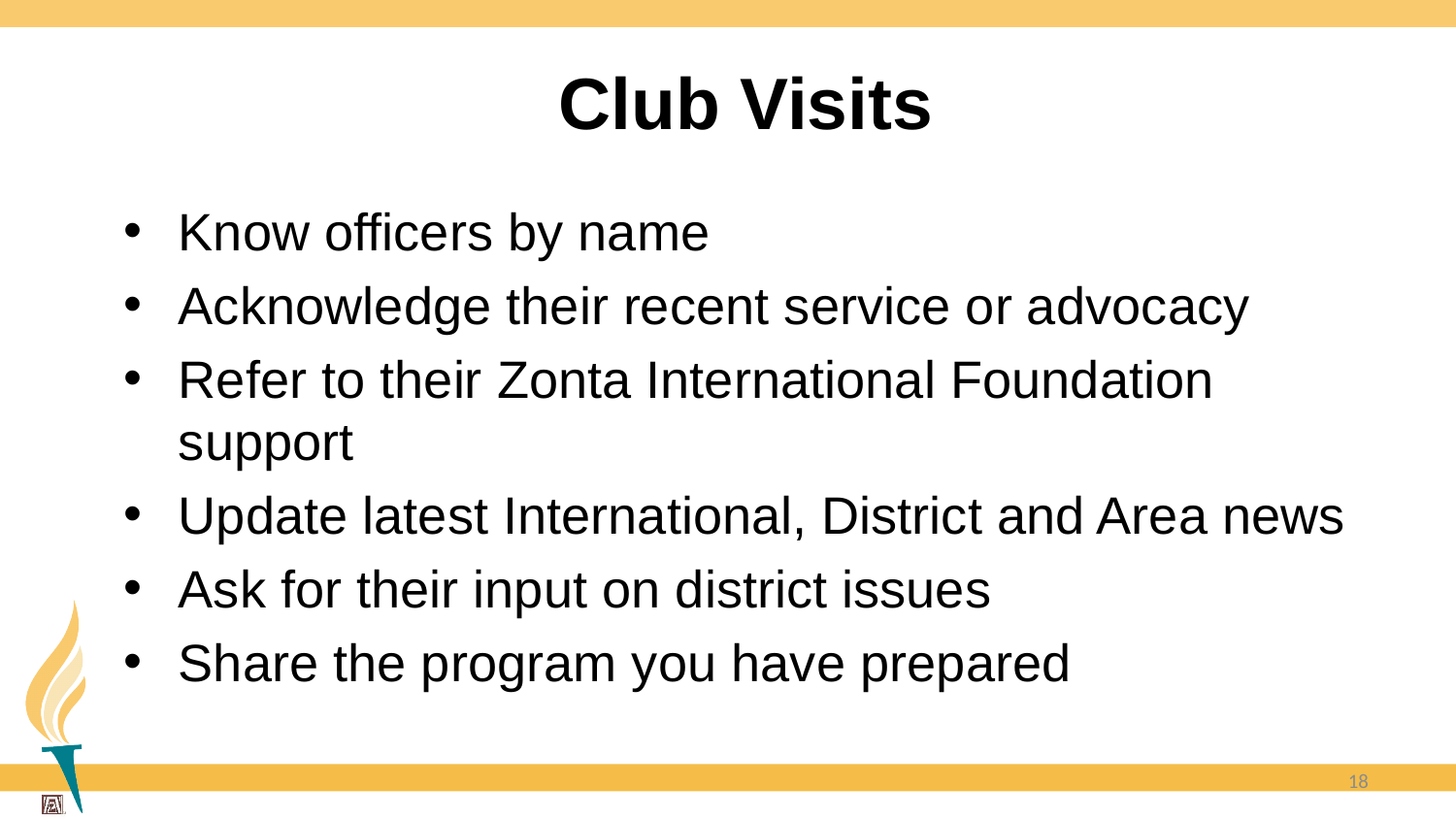

# Club Visits
Know officers by name
Acknowledge their recent service or advocacy
Refer to their Zonta International Foundation support
Update latest International, District and Area news
Ask for their input on district issues
Share the program you have prepared

18